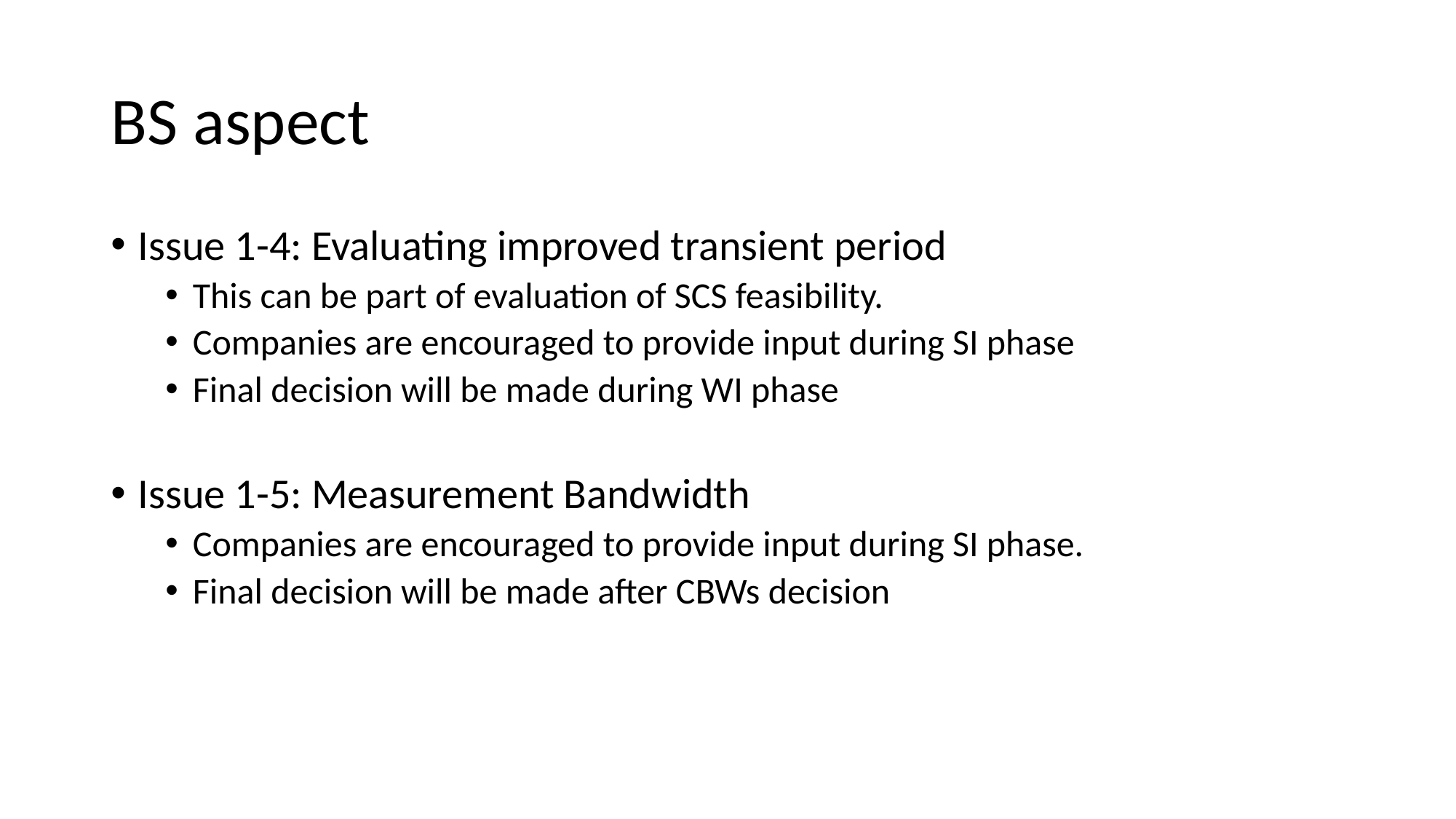

# BS aspect
Issue 1-4: Evaluating improved transient period
This can be part of evaluation of SCS feasibility.
Companies are encouraged to provide input during SI phase
Final decision will be made during WI phase

Issue 1-5: Measurement Bandwidth
Companies are encouraged to provide input during SI phase.
Final decision will be made after CBWs decision